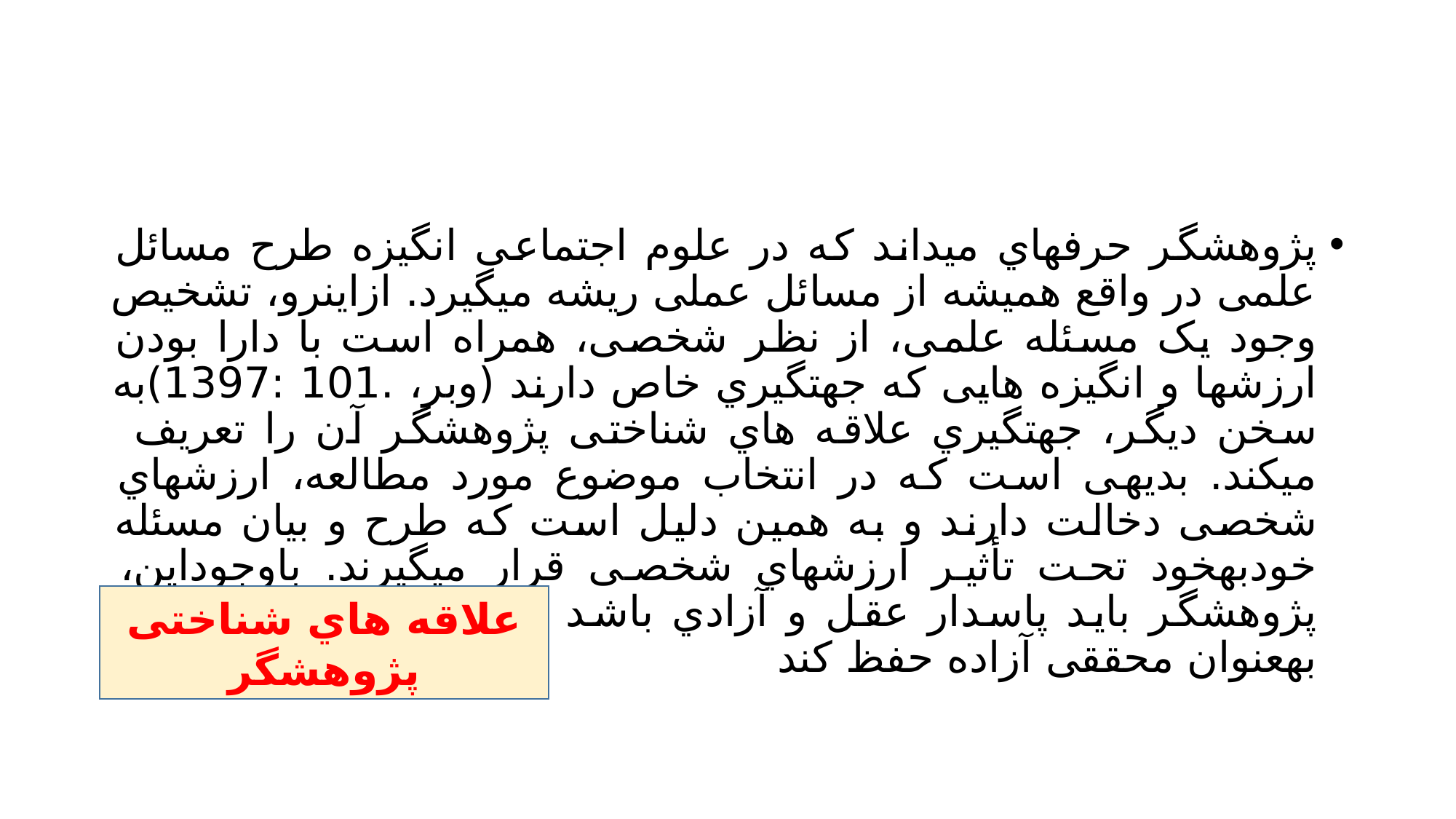

#
پژوهشگر حرفهاي میداند که در علوم اجتماعی انگیزه طرح مسائل علمی در واقع همیشه از مسائل عملی ریشه میگیرد. ازاینرو، تشخیص وجود یک مسئله علمی، از نظر شخصی، همراه است با دارا بودن ارزشها و انگیزه هایی که جهتگیري خاص دارند (وبر، .101 :1397)به سخن دیگر، جهتگیري علاقه هاي شناختی پژوهشگر آن را تعریف  میکند. بدیهی است که در انتخاب موضوع مورد مطالعه، ارزشهاي شخصی دخالت دارند و به همین دلیل است که طرح و بیان مسئله خودبهخود تحت تأثیر ارزشهاي شخصی قرار میگیرند. باوجوداین، پژوهشگر باید پاسدار عقل و آزادي باشد و استقلال فکري خود را بهعنوان محققی آزاده حفظ کند

علاقه هاي شناختی پژوهشگر